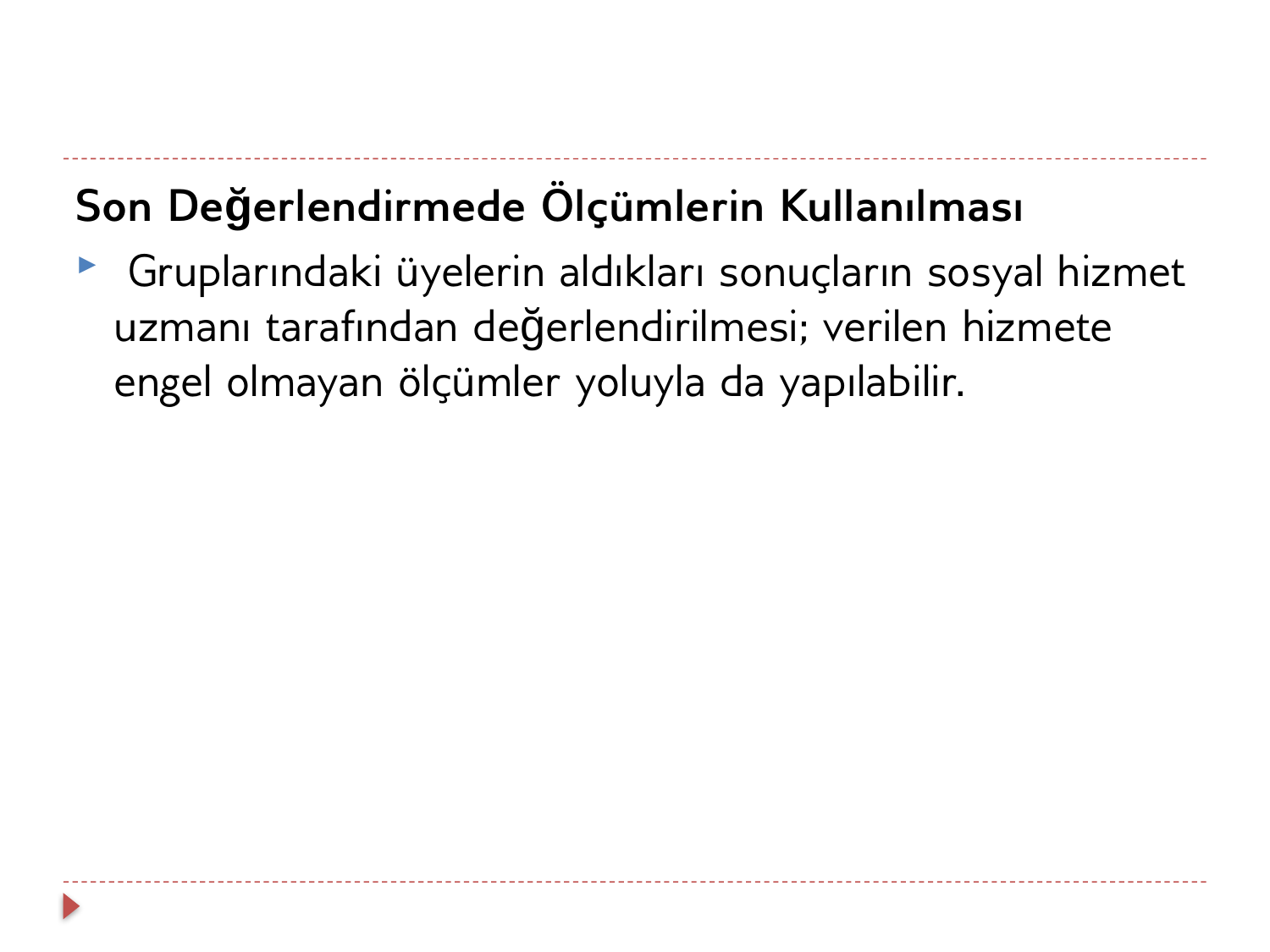

Son Değerlendirmede Ölçümlerin Kullanılması
 Gruplarındaki üyelerin aldıkları sonuçların sosyal hizmet uzmanı tarafından değerlendirilmesi; verilen hizmete engel olmayan ölçümler yoluyla da yapılabilir.